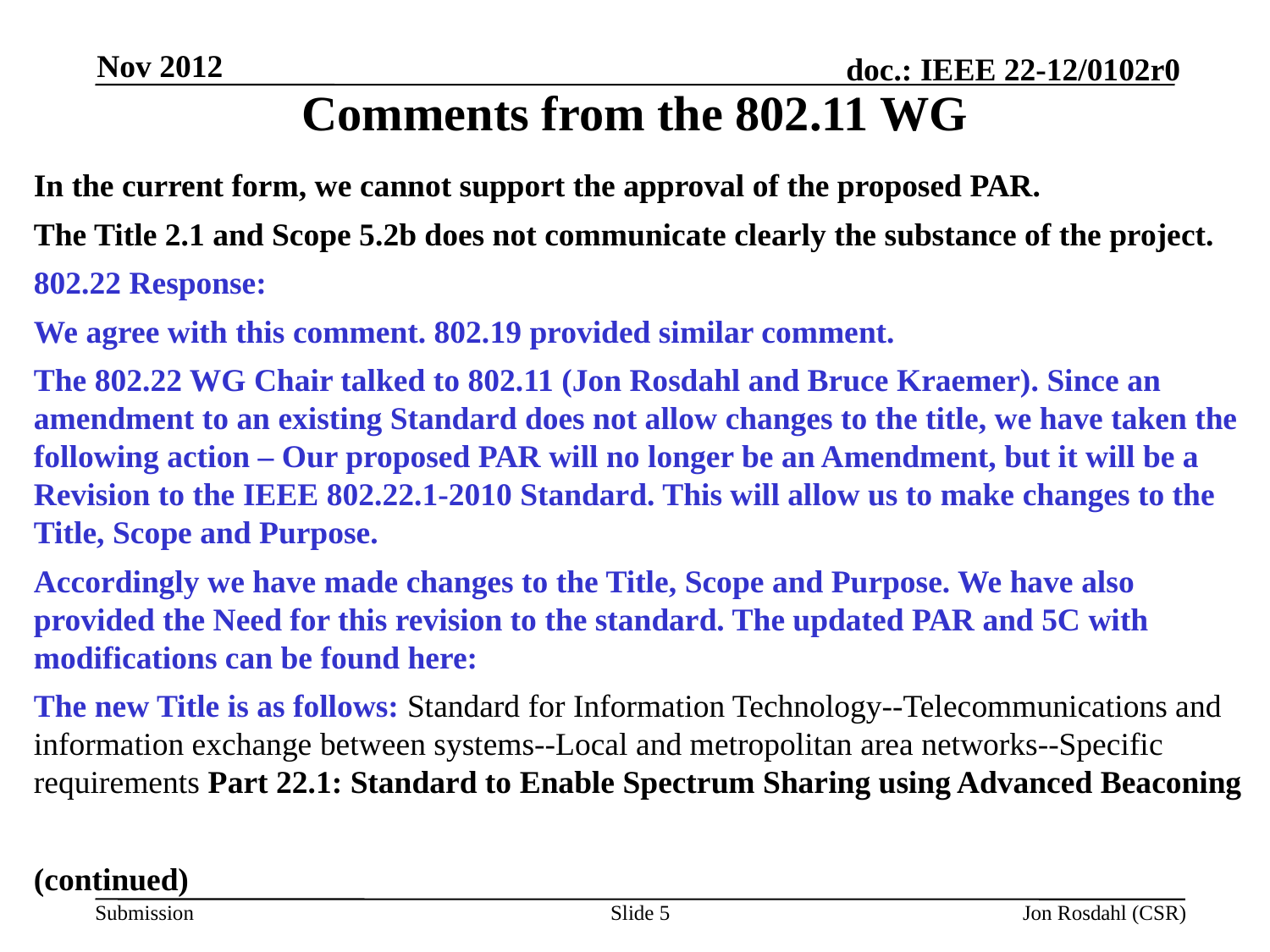

Nov 2012
# Comments from the 802.11 WG
In the current form, we cannot support the approval of the proposed PAR.
The Title 2.1 and Scope 5.2b does not communicate clearly the substance of the project.
802.22 Response:
We agree with this comment. 802.19 provided similar comment.
The 802.22 WG Chair talked to 802.11 (Jon Rosdahl and Bruce Kraemer). Since an amendment to an existing Standard does not allow changes to the title, we have taken the following action – Our proposed PAR will no longer be an Amendment, but it will be a Revision to the IEEE 802.22.1-2010 Standard. This will allow us to make changes to the Title, Scope and Purpose.
Accordingly we have made changes to the Title, Scope and Purpose. We have also provided the Need for this revision to the standard. The updated PAR and 5C with modifications can be found here:
The new Title is as follows: Standard for Information Technology--Telecommunications and information exchange between systems--Local and metropolitan area networks--Specific requirements Part 22.1: Standard to Enable Spectrum Sharing using Advanced Beaconing

(continued)

Slide 5
Jon Rosdahl (CSR)